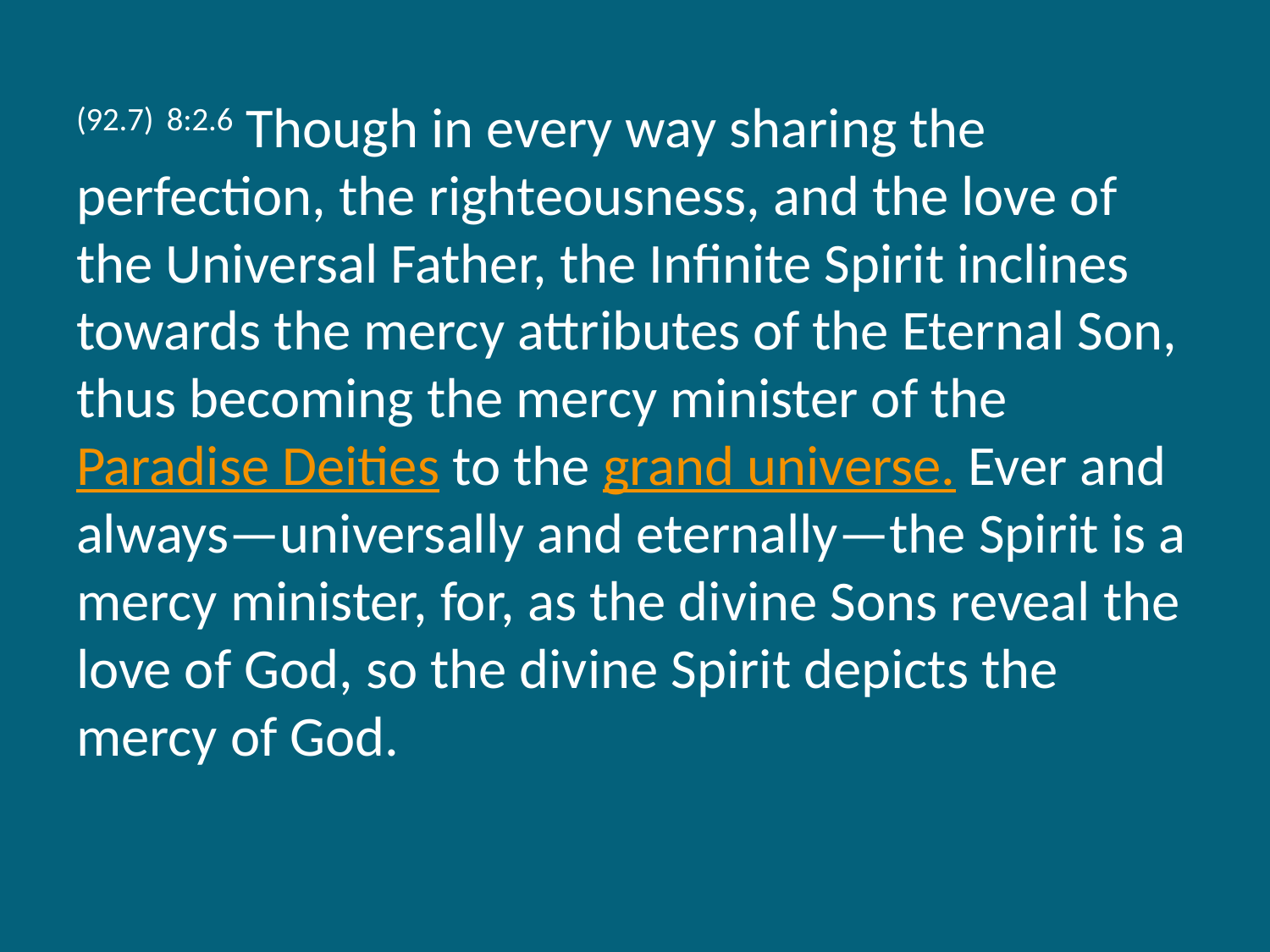

(92.7) 8:2.6 Though in every way sharing the perfection, the righteousness, and the love of the Universal Father, the Infinite Spirit inclines towards the mercy attributes of the Eternal Son, thus becoming the mercy minister of the Paradise Deities to the grand universe. Ever and always—universally and eternally—the Spirit is a mercy minister, for, as the divine Sons reveal the love of God, so the divine Spirit depicts the mercy of God.